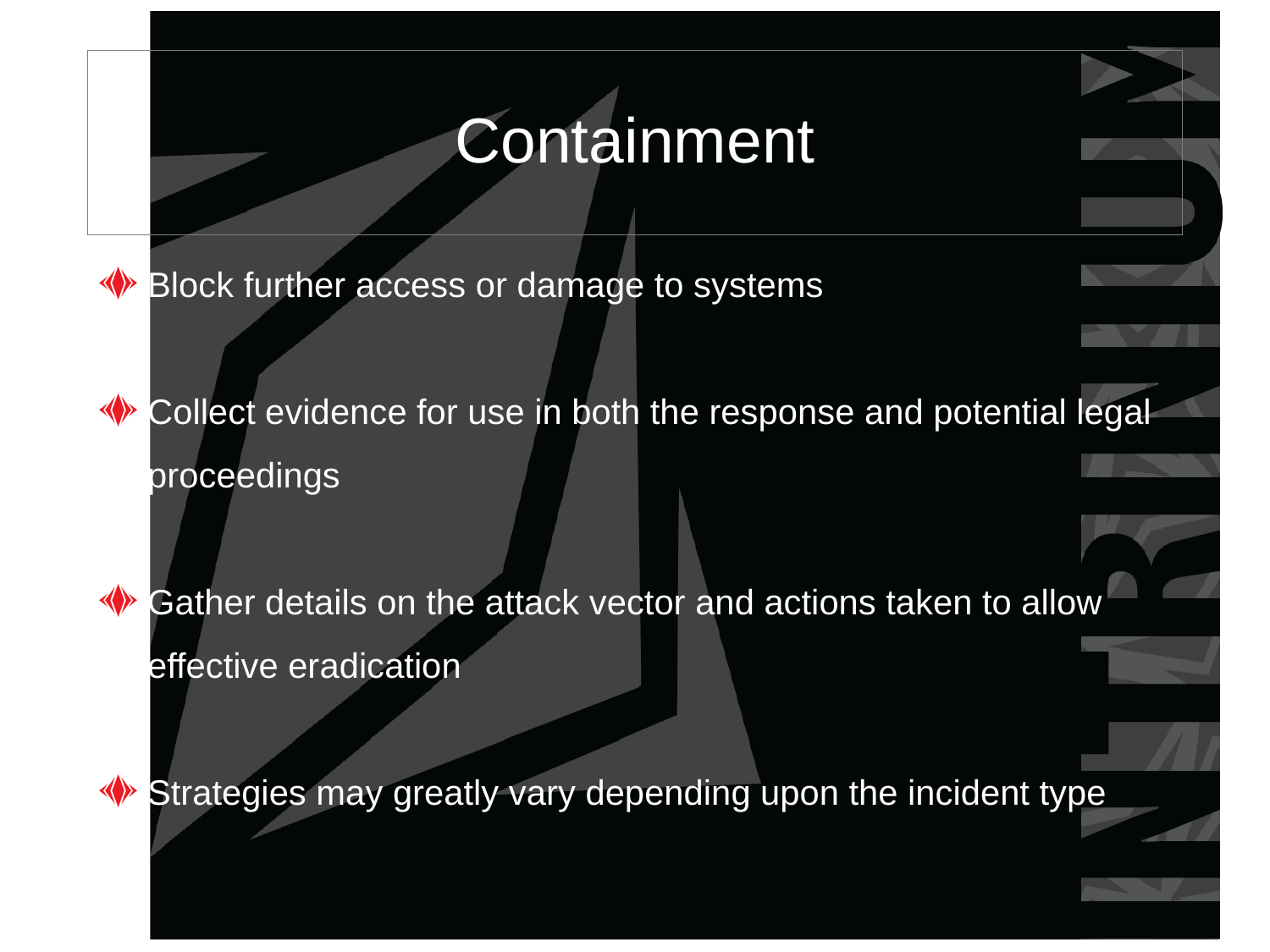

# Containment
Block further access or damage to systems

Collect evidence for use in both the response and potential legal proceedings

Gather details on the attack vector and actions taken to allow effective eradication

Strategies may greatly vary depending upon the incident type